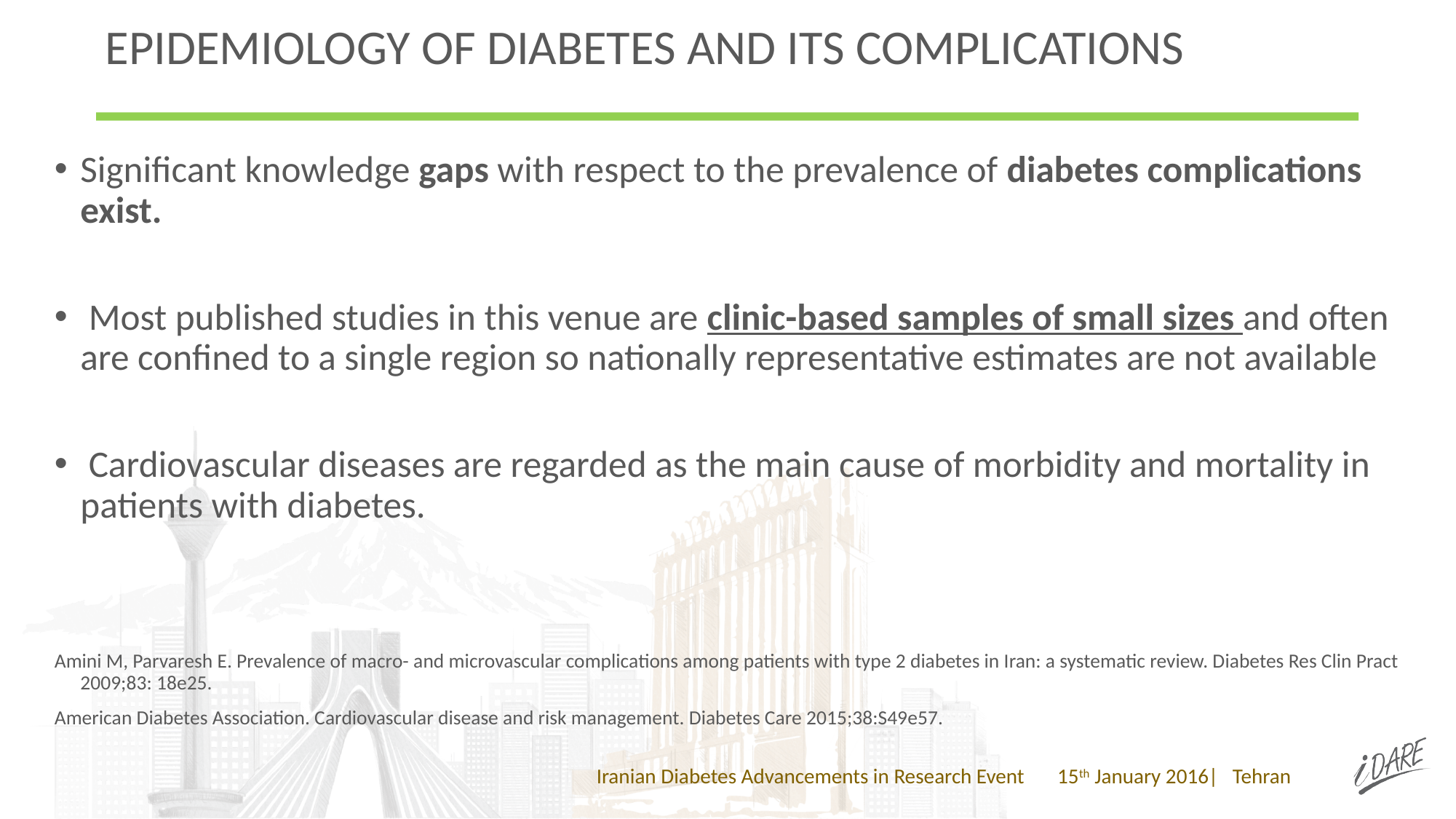

# EPIDEMIOLOGY OF DIABETES AND ITS COMPLICATIONS
Significant knowledge gaps with respect to the prevalence of diabetes complications exist.

 Most published studies in this venue are clinic-based samples of small sizes and often are confined to a single region so nationally representative estimates are not available

 Cardiovascular diseases are regarded as the main cause of morbidity and mortality in patients with diabetes.

Amini M, Parvaresh E. Prevalence of macro- and microvascular complications among patients with type 2 diabetes in Iran: a systematic review. Diabetes Res Clin Pract 2009;83: 18e25.
American Diabetes Association. Cardiovascular disease and risk management. Diabetes Care 2015;38:S49e57.